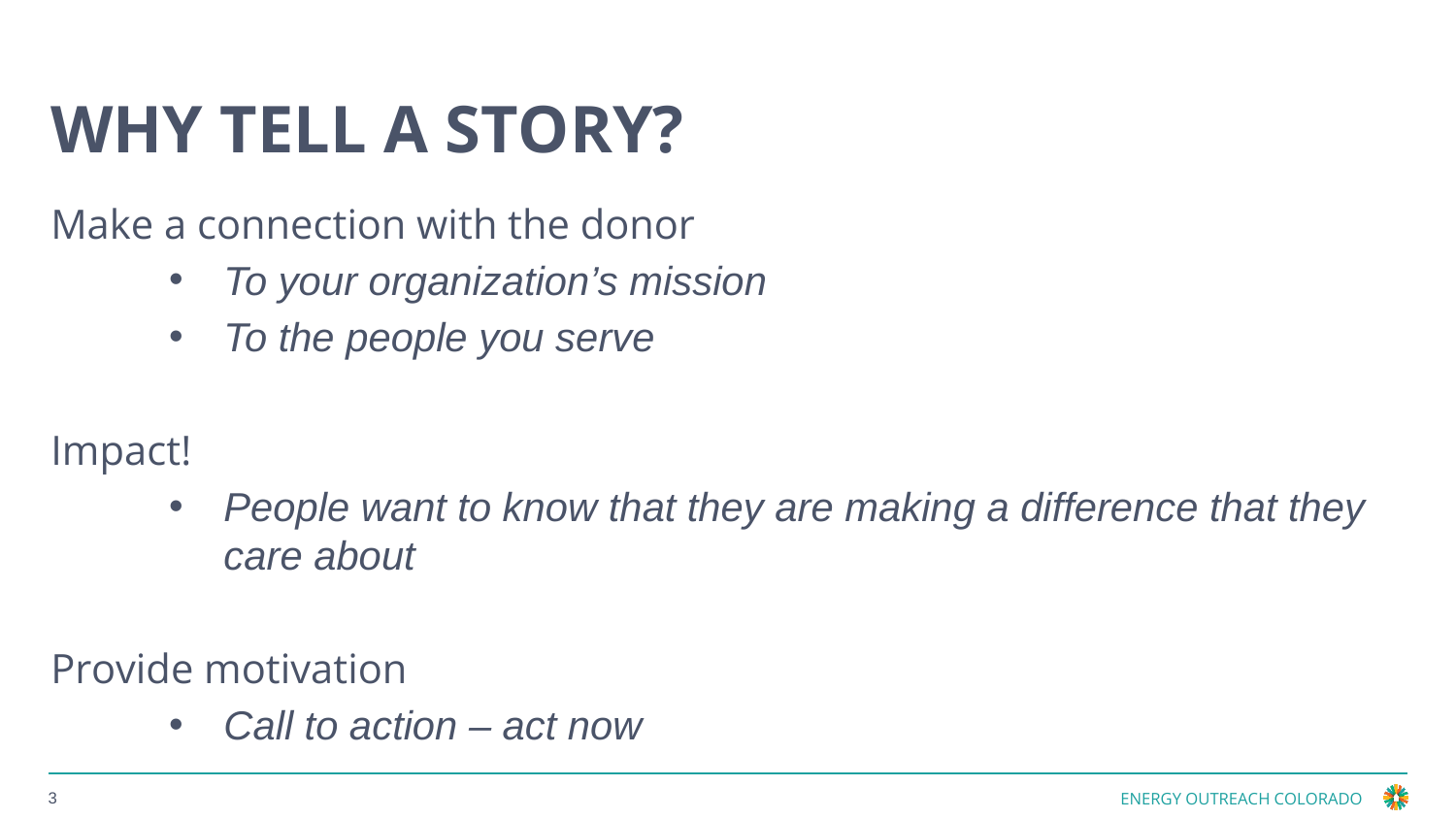

# Why tell a story?
Make a connection with the donor
To your organization’s mission
To the people you serve

Impact!
People want to know that they are making a difference that they care about

Provide motivation
Call to action – act now
3